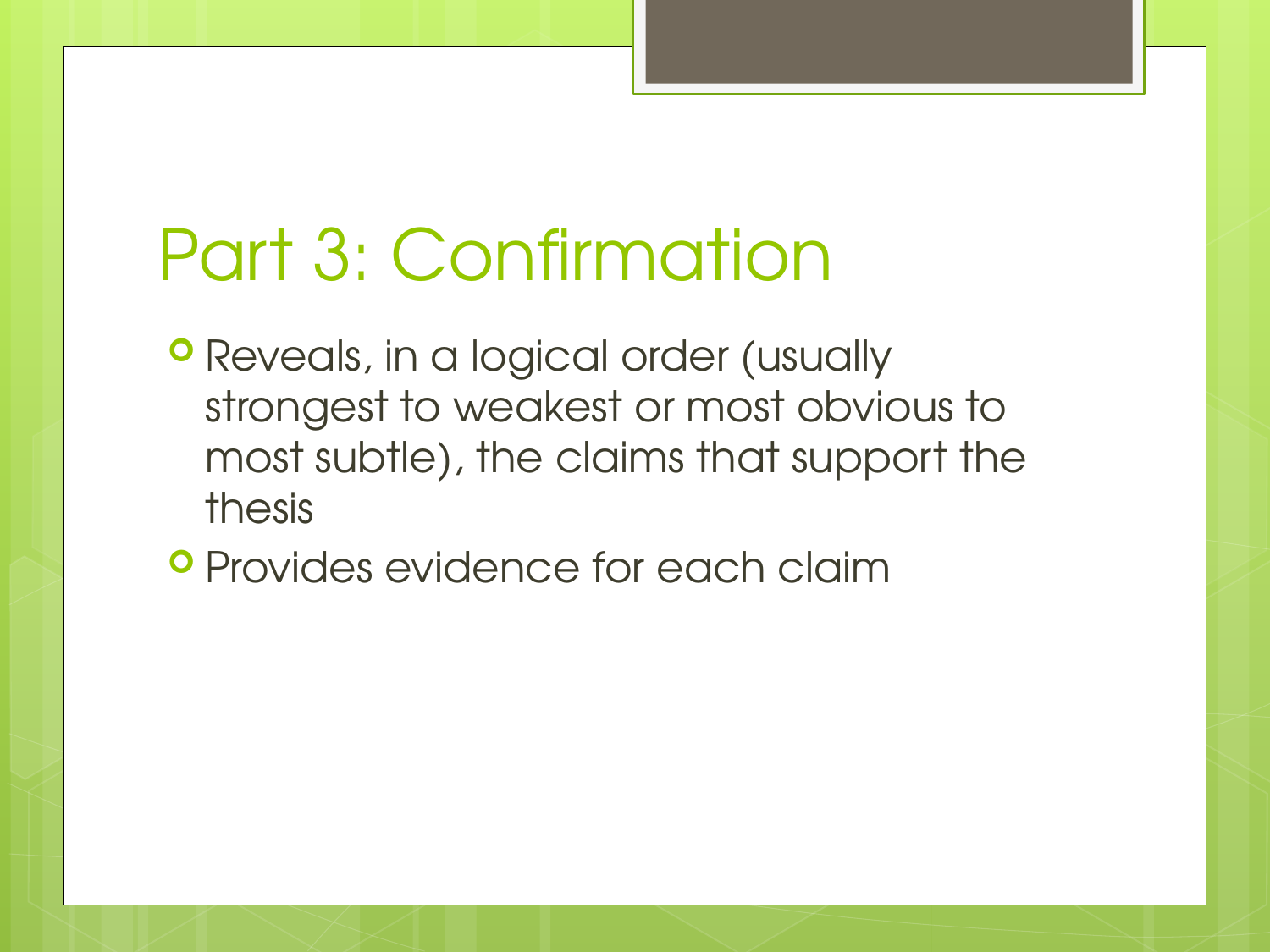

# Part 3: Confirmation
Reveals, in a logical order (usually strongest to weakest or most obvious to most subtle), the claims that support the thesis
Provides evidence for each claim